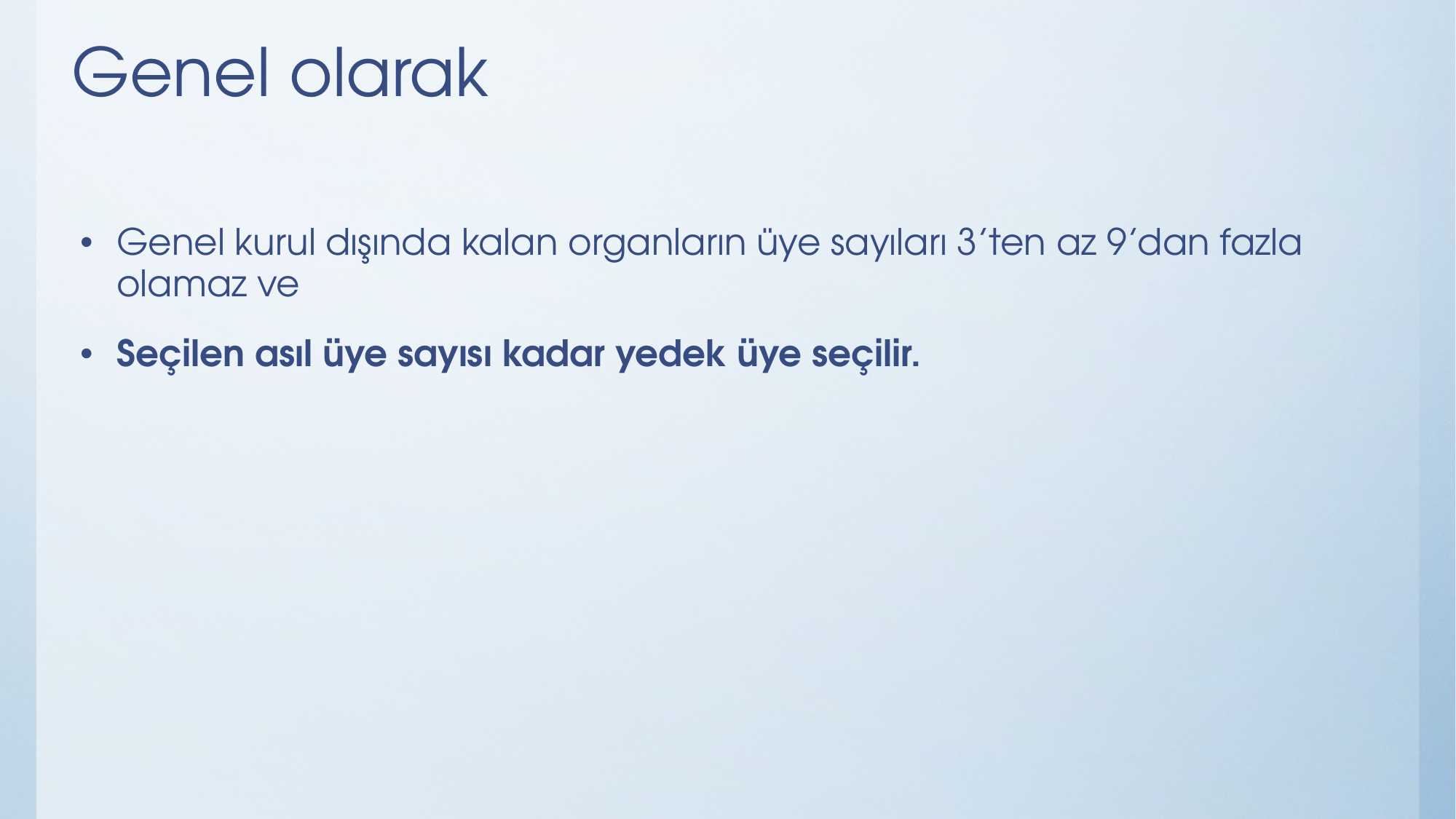

# Genel olarak

Genel kurul dışında kalan organların üye sayıları 3’ten az 9’dan fazla olamaz ve
Seçilen asıl üye sayısı kadar yedek üye seçilir.